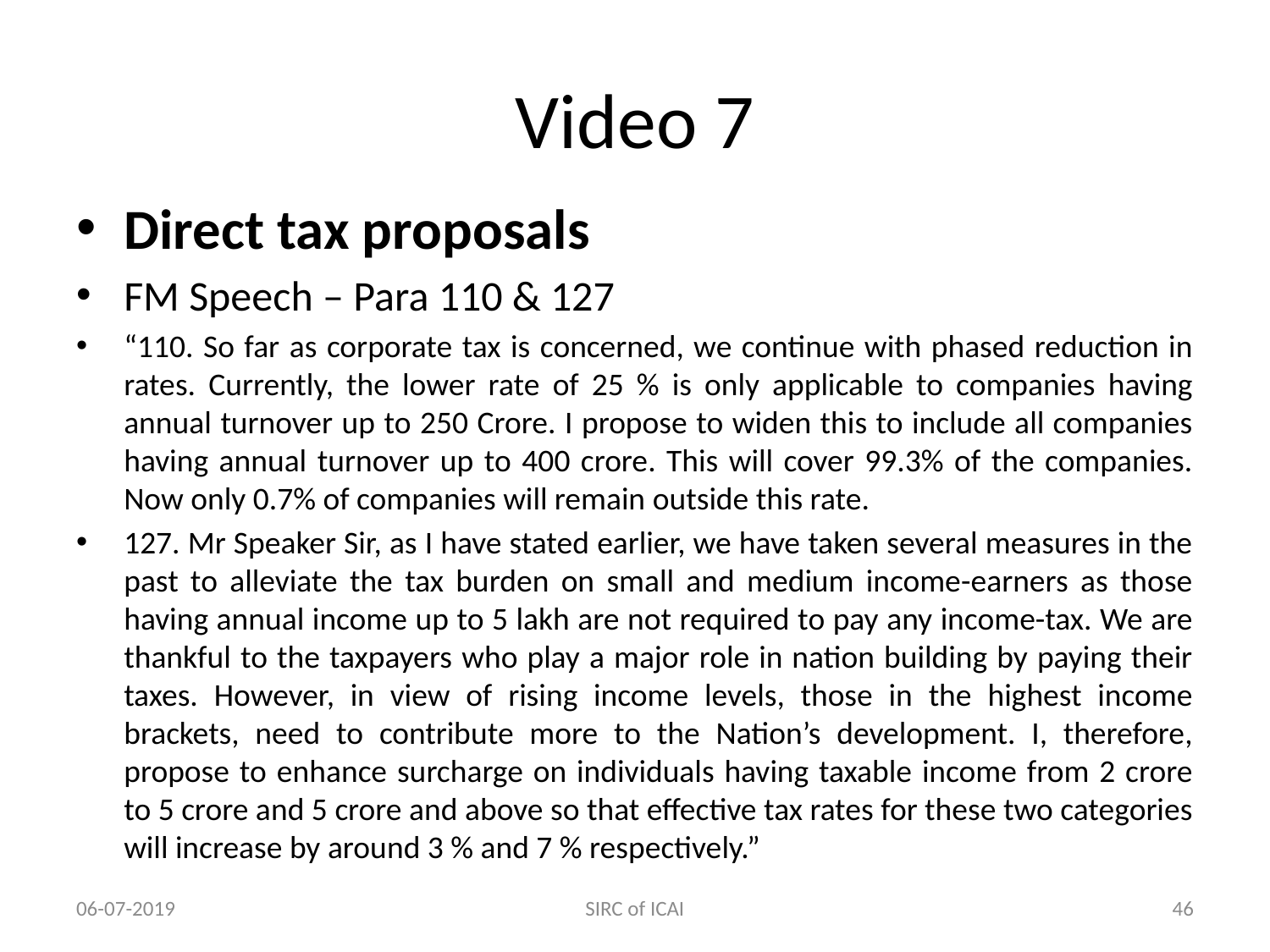

# Video 7
Direct tax proposals
FM Speech – Para 110 & 127
“110. So far as corporate tax is concerned, we continue with phased reduction in rates. Currently, the lower rate of 25 % is only applicable to companies having annual turnover up to 250 Crore. I propose to widen this to include all companies having annual turnover up to 400 crore. This will cover 99.3% of the companies. Now only 0.7% of companies will remain outside this rate.
127. Mr Speaker Sir, as I have stated earlier, we have taken several measures in the past to alleviate the tax burden on small and medium income-earners as those having annual income up to 5 lakh are not required to pay any income-tax. We are thankful to the taxpayers who play a major role in nation building by paying their taxes. However, in view of rising income levels, those in the highest income brackets, need to contribute more to the Nation’s development. I, therefore, propose to enhance surcharge on individuals having taxable income from 2 crore to 5 crore and 5 crore and above so that effective tax rates for these two categories will increase by around 3 % and 7 % respectively.”

06-07-2019
SIRC of ICAI
46